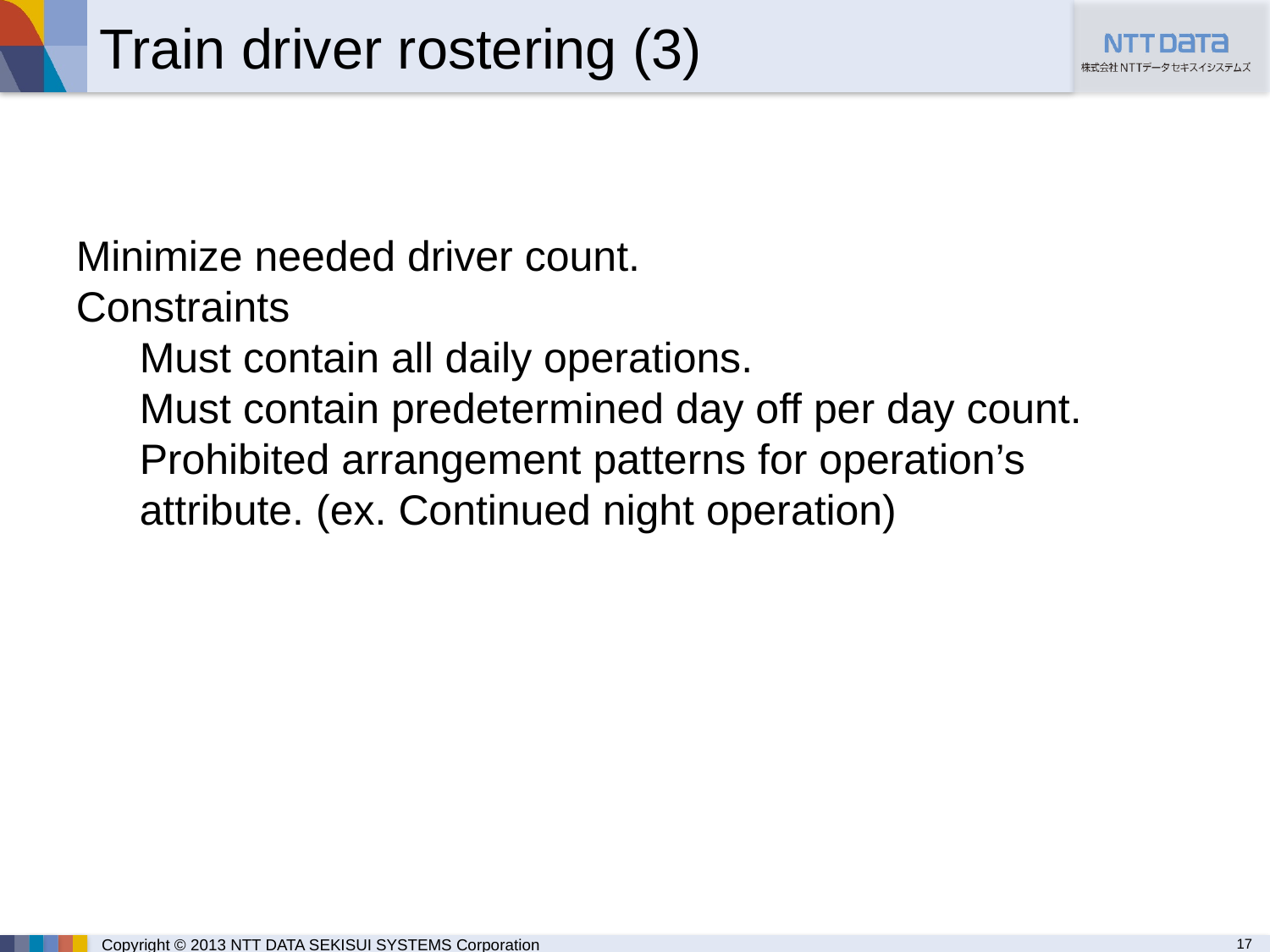

Train driver rostering (3)
Minimize needed driver count.
Constraints
Must contain all daily operations.
Must contain predetermined day off per day count.
Prohibited arrangement patterns for operation’s attribute. (ex. Continued night operation)